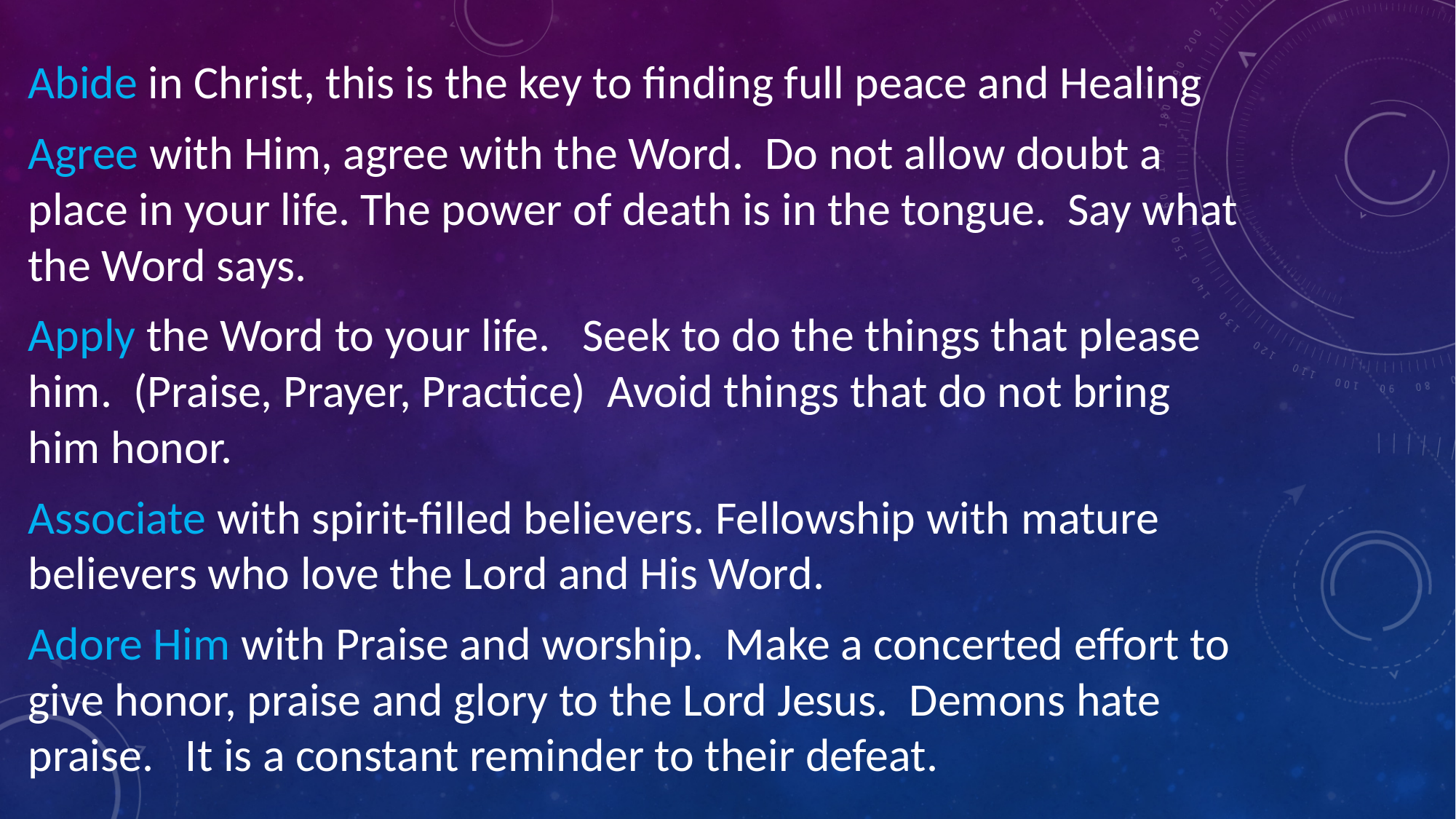

Abide in Christ, this is the key to finding full peace and Healing
Agree with Him, agree with the Word.  Do not allow doubt a place in your life. The power of death is in the tongue.  Say what the Word says.
Apply the Word to your life.   Seek to do the things that please him.  (Praise, Prayer, Practice)  Avoid things that do not bring him honor.
Associate with spirit-filled believers. Fellowship with mature believers who love the Lord and His Word.
Adore Him with Praise and worship.  Make a concerted effort to give honor, praise and glory to the Lord Jesus.  Demons hate praise.   It is a constant reminder to their defeat.